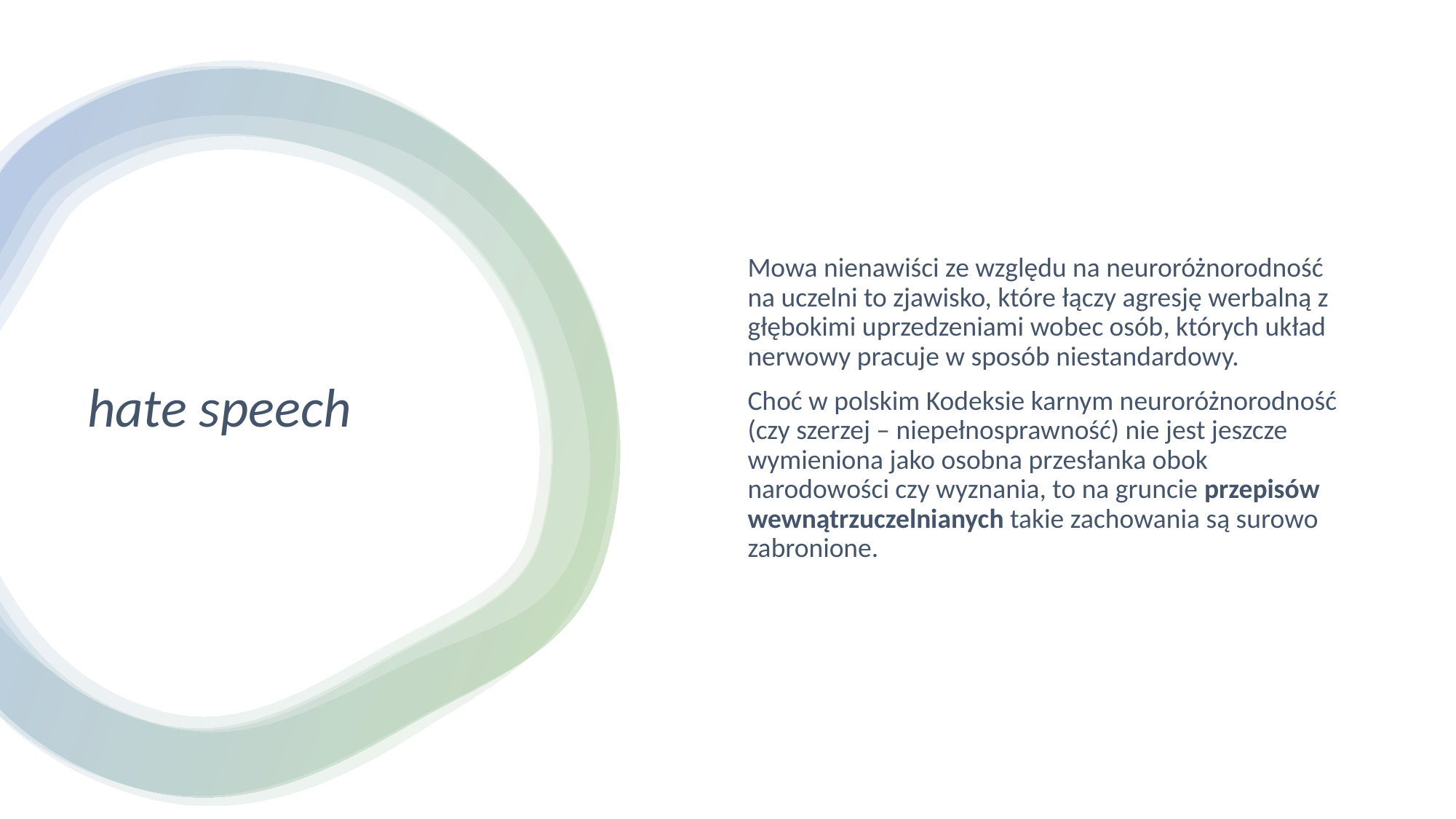

Mowa nienawiści ze względu na neuroróżnorodność na uczelni to zjawisko, które łączy agresję werbalną z głębokimi uprzedzeniami wobec osób, których układ nerwowy pracuje w sposób niestandardowy.
Choć w polskim Kodeksie karnym neuroróżnorodność (czy szerzej – niepełnosprawność) nie jest jeszcze wymieniona jako osobna przesłanka obok narodowości czy wyznania, to na gruncie przepisów wewnątrzuczelnianych takie zachowania są surowo zabronione.
# hate speech